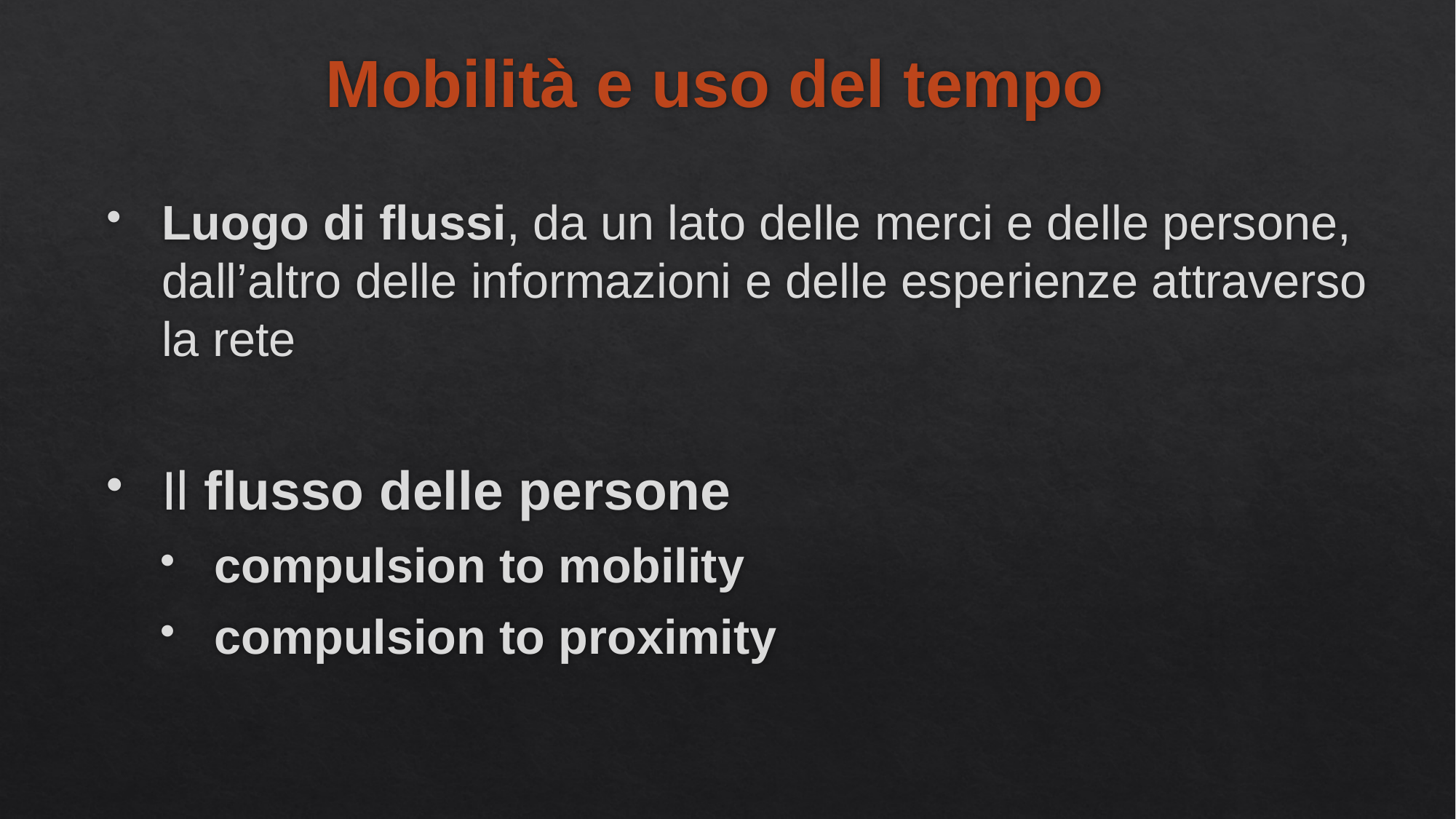

# Mobilità e uso del tempo
Luogo di flussi, da un lato delle merci e delle persone, dall’altro delle informazioni e delle esperienze attraverso la rete

Il flusso delle persone
compulsion to mobility
compulsion to proximity